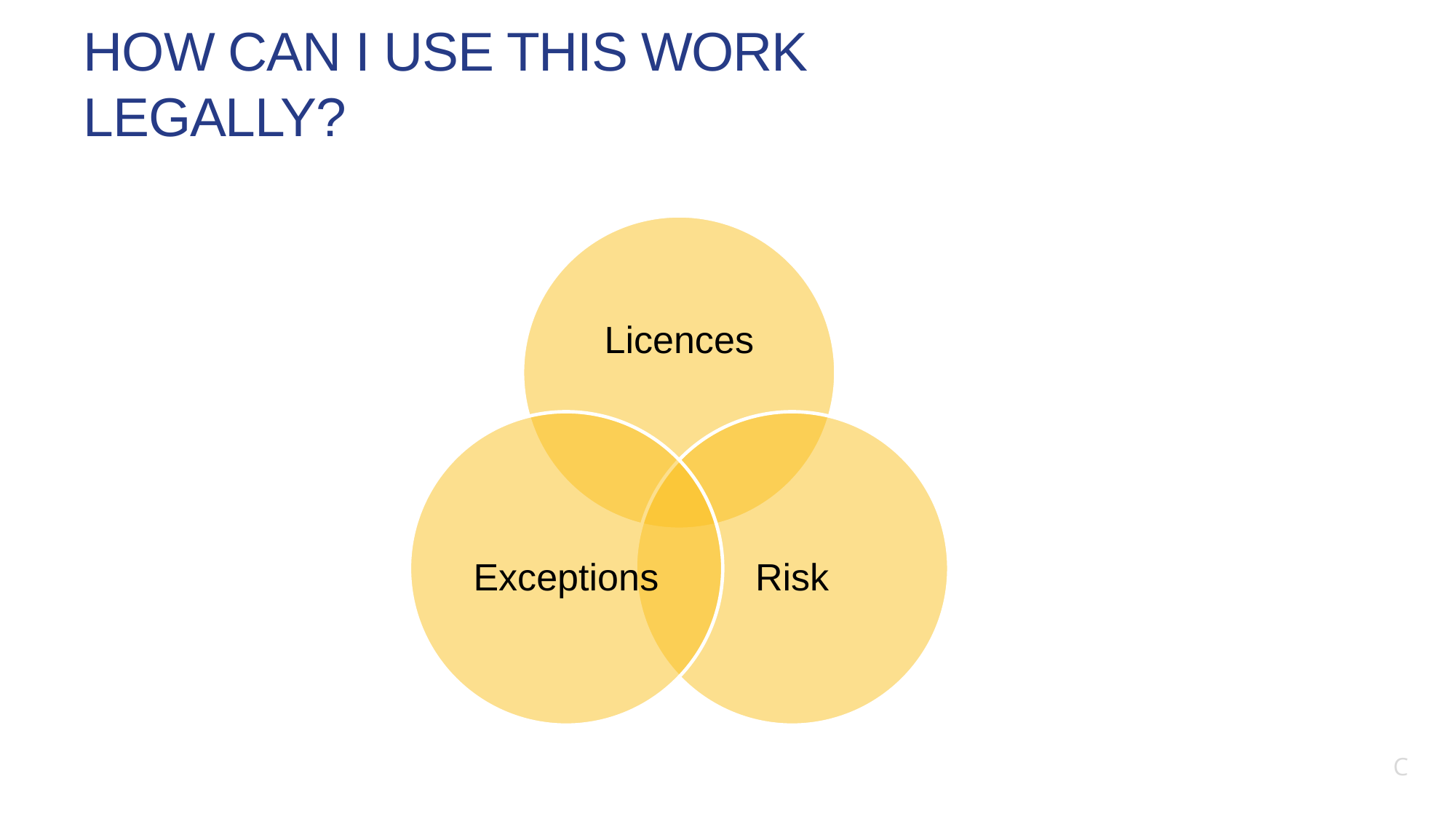

# How can I use this work legally?
Licences
Risk
Exceptions
C